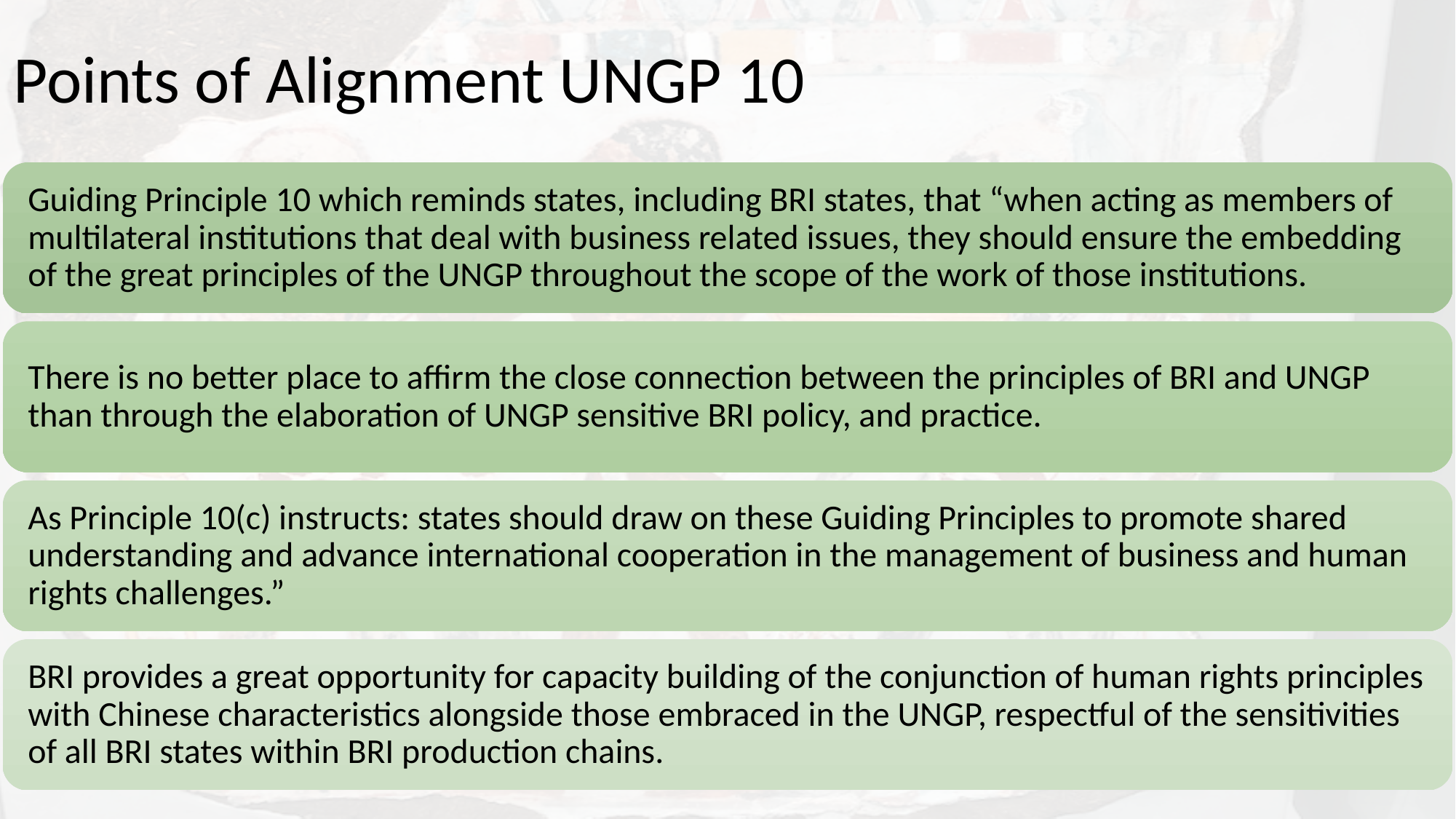

# Points of Alignment UNGP 10
Guiding Principle 10 which reminds states, including BRI states, that “when acting as members of multilateral institutions that deal with business related issues, they should ensure the embedding of the great principles of the UNGP throughout the scope of the work of those institutions.
There is no better place to affirm the close connection between the principles of BRI and UNGP than through the elaboration of UNGP sensitive BRI policy, and practice.
As Principle 10(c) instructs: states should draw on these Guiding Principles to promote shared understanding and advance international cooperation in the management of business and human rights challenges.”
BRI provides a great opportunity for capacity building of the conjunction of human rights principles with Chinese characteristics alongside those embraced in the UNGP, respectful of the sensitivities of all BRI states within BRI production chains.